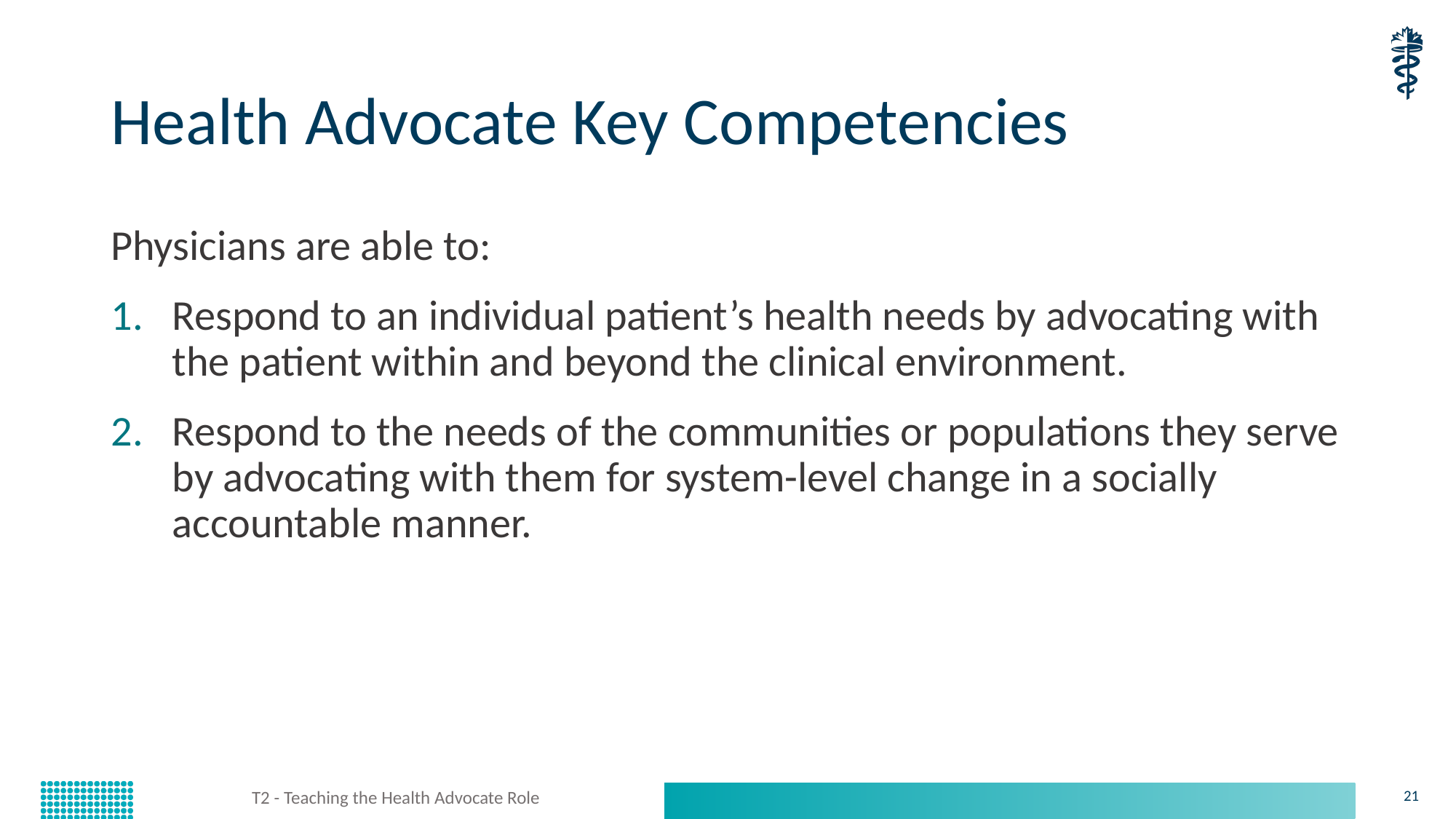

# Health Advocate Key Competencies
Physicians are able to:
Respond to an individual patient’s health needs by advocating with the patient within and beyond the clinical environment.
Respond to the needs of the communities or populations they serve by advocating with them for system-level change in a socially accountable manner.

T2 - Teaching the Health Advocate Role
21